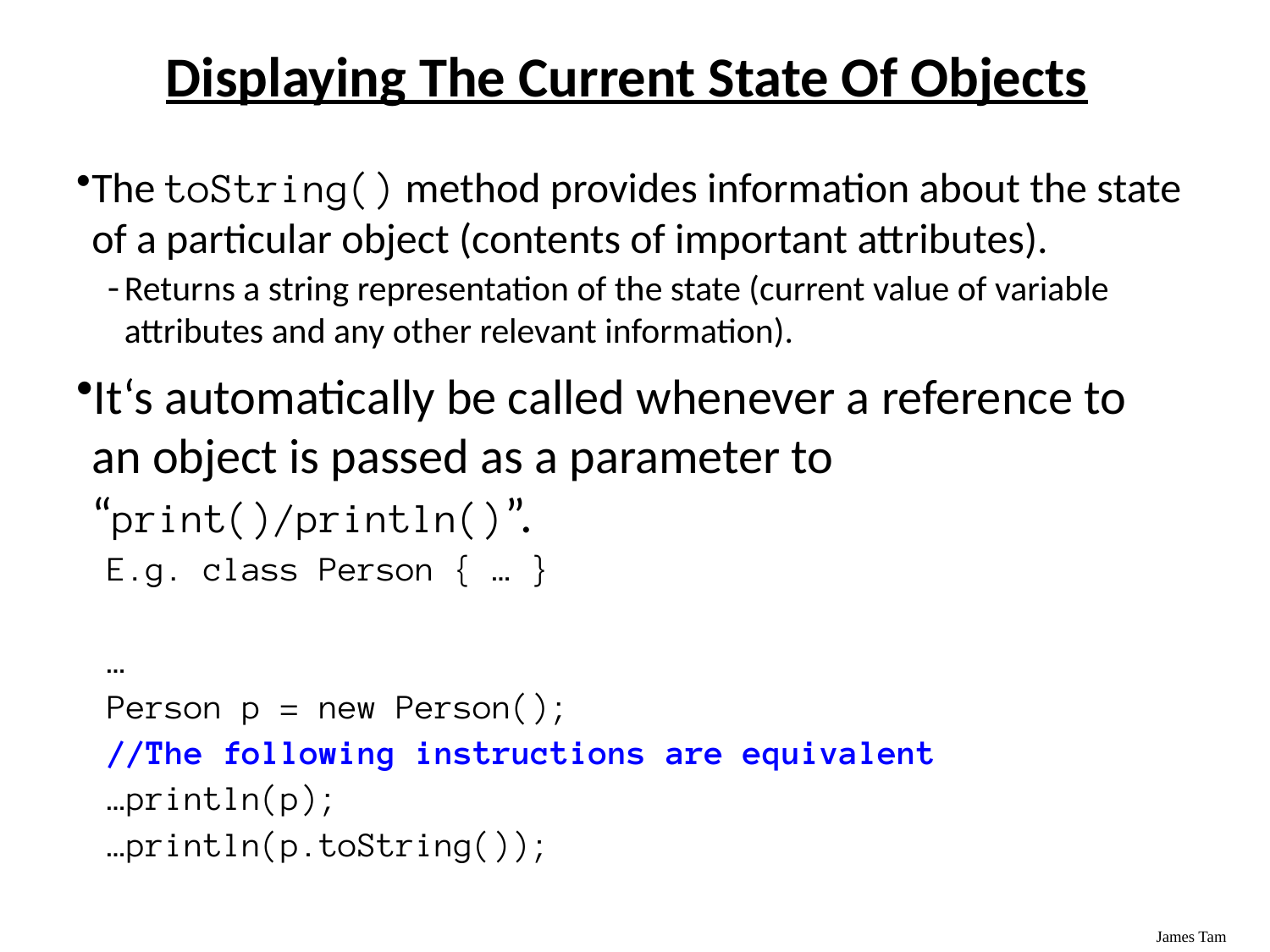

Displaying The Current State Of Objects
The toString() method provides information about the state of a particular object (contents of important attributes).
Returns a string representation of the state (current value of variable attributes and any other relevant information).
It‘s automatically be called whenever a reference to an object is passed as a parameter to “print()/println()”.
E.g. class Person { … }

…
Person p = new Person();
//The following instructions are equivalent
…println(p);
…println(p.toString());